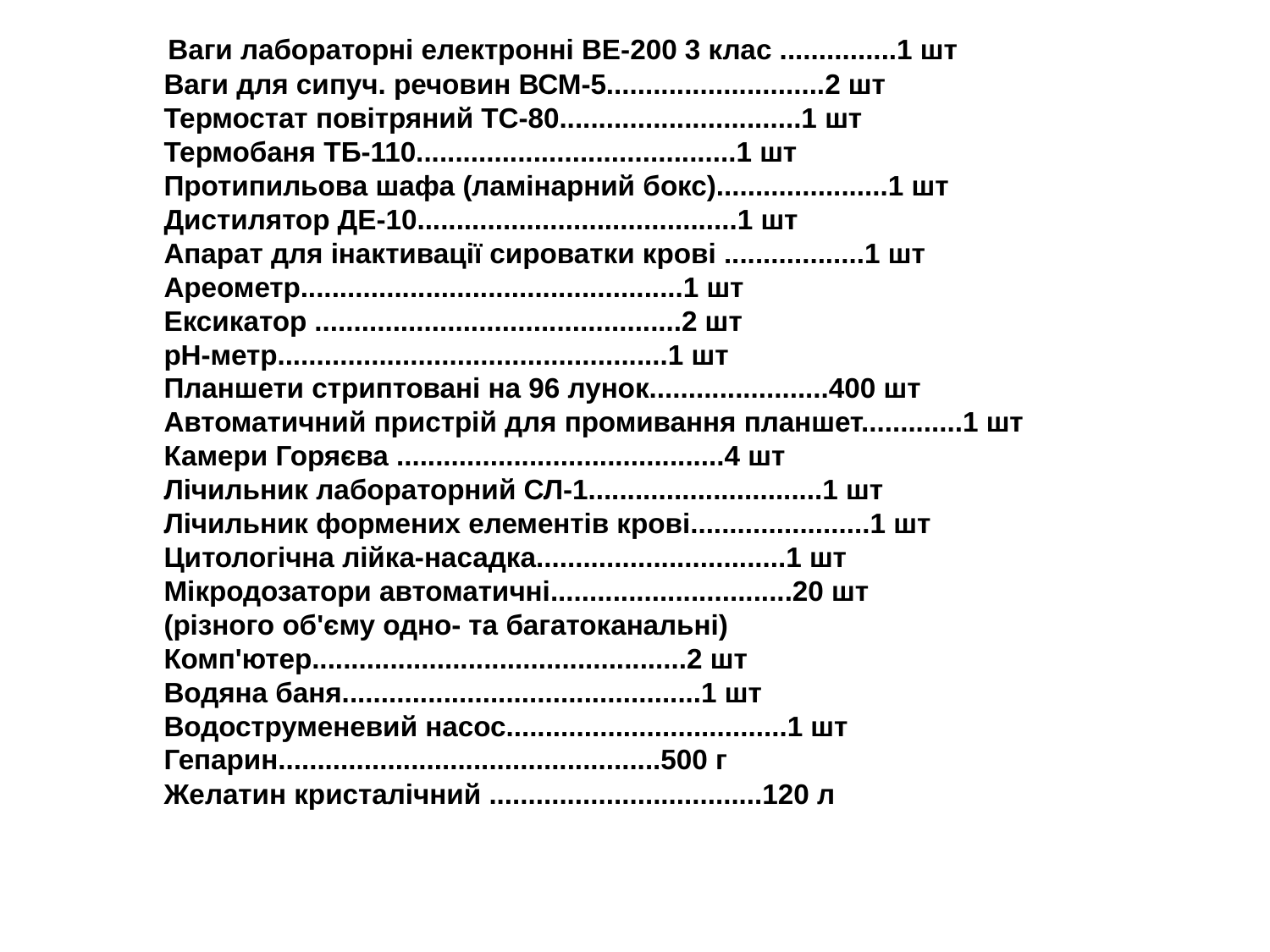

Ваги лабораторні електронні ВЕ-200 3 клас ...............1 шт
    Ваги для сипуч. речовин ВСМ-5............................2 шт
    Термостат повітряний ТС-80...............................1 шт
    Термобаня ТБ-110.........................................1 шт
    Протипильова шафа (ламінарний бокс)......................1 шт
    Дистилятор ДЕ-10.........................................1 шт
    Апарат для інактивації сироватки крові ..................1 шт
    Ареометр.................................................1 шт
    Ексикатор ...............................................2 шт
    рН-метр..................................................1 шт
    Планшети стриптовані на 96 лунок.......................400 шт
    Автоматичний пристрій для промивання планшет.............1 шт
    Камери Горяєва ..........................................4 шт
    Лічильник лабораторний СЛ-1..............................1 шт
    Лічильник формених елементів крові.......................1 шт
    Цитологічна лійка-насадка................................1 шт
    Мікродозатори автоматичні...............................20 шт
    (різного об'єму одно- та багатоканальні)
    Комп'ютер................................................2 шт
    Водяна баня..............................................1 шт
    Водоструменевий насос....................................1 шт
    Гепарин.................................................500 г
    Желатин кристалічний ...................................120 л